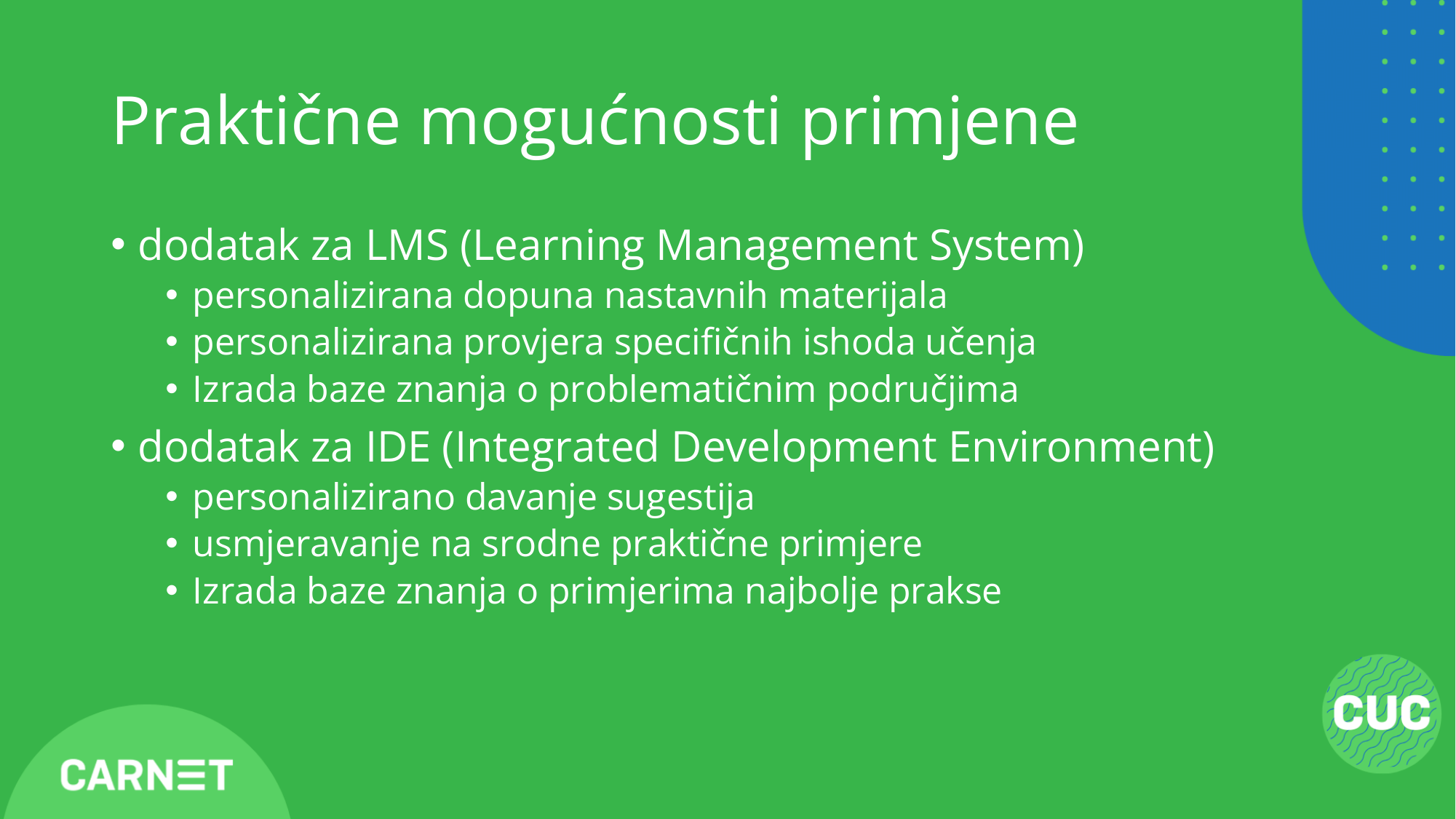

# Praktične mogućnosti primjene
dodatak za LMS (Learning Management System)
personalizirana dopuna nastavnih materijala
personalizirana provjera specifičnih ishoda učenja
Izrada baze znanja o problematičnim područjima
dodatak za IDE (Integrated Development Environment)
personalizirano davanje sugestija
usmjeravanje na srodne praktične primjere
Izrada baze znanja o primjerima najbolje prakse